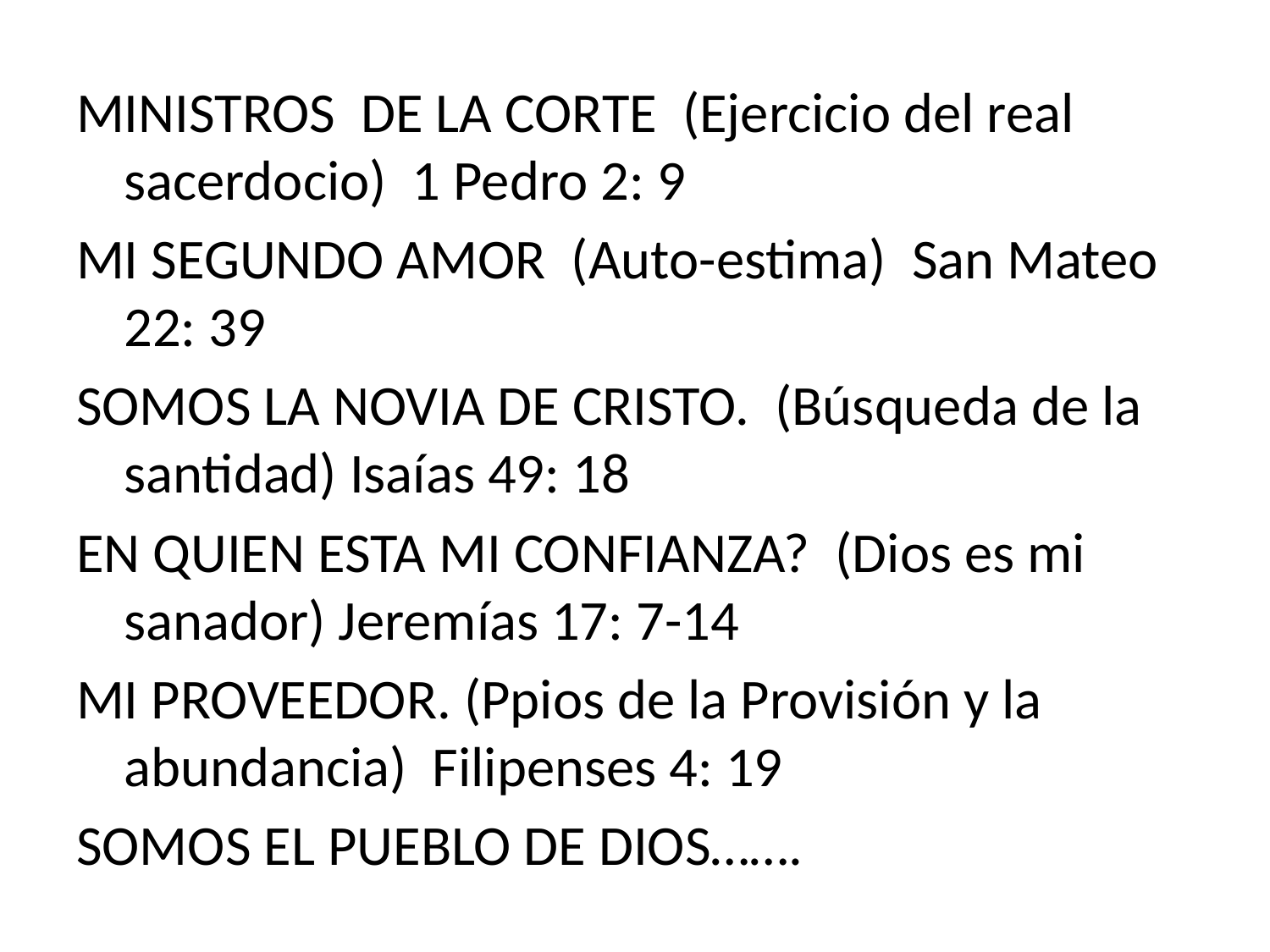

MINISTROS  DE LA CORTE  (Ejercicio del real sacerdocio)  1 Pedro 2: 9
MI SEGUNDO AMOR  (Auto-estima)  San Mateo 22: 39
SOMOS LA NOVIA DE CRISTO.  (Búsqueda de la santidad) Isaías 49: 18
EN QUIEN ESTA MI CONFIANZA?  (Dios es mi sanador) Jeremías 17: 7-14
MI PROVEEDOR. (Ppios de la Provisión y la abundancia)  Filipenses 4: 19
SOMOS EL PUEBLO DE DIOS…….